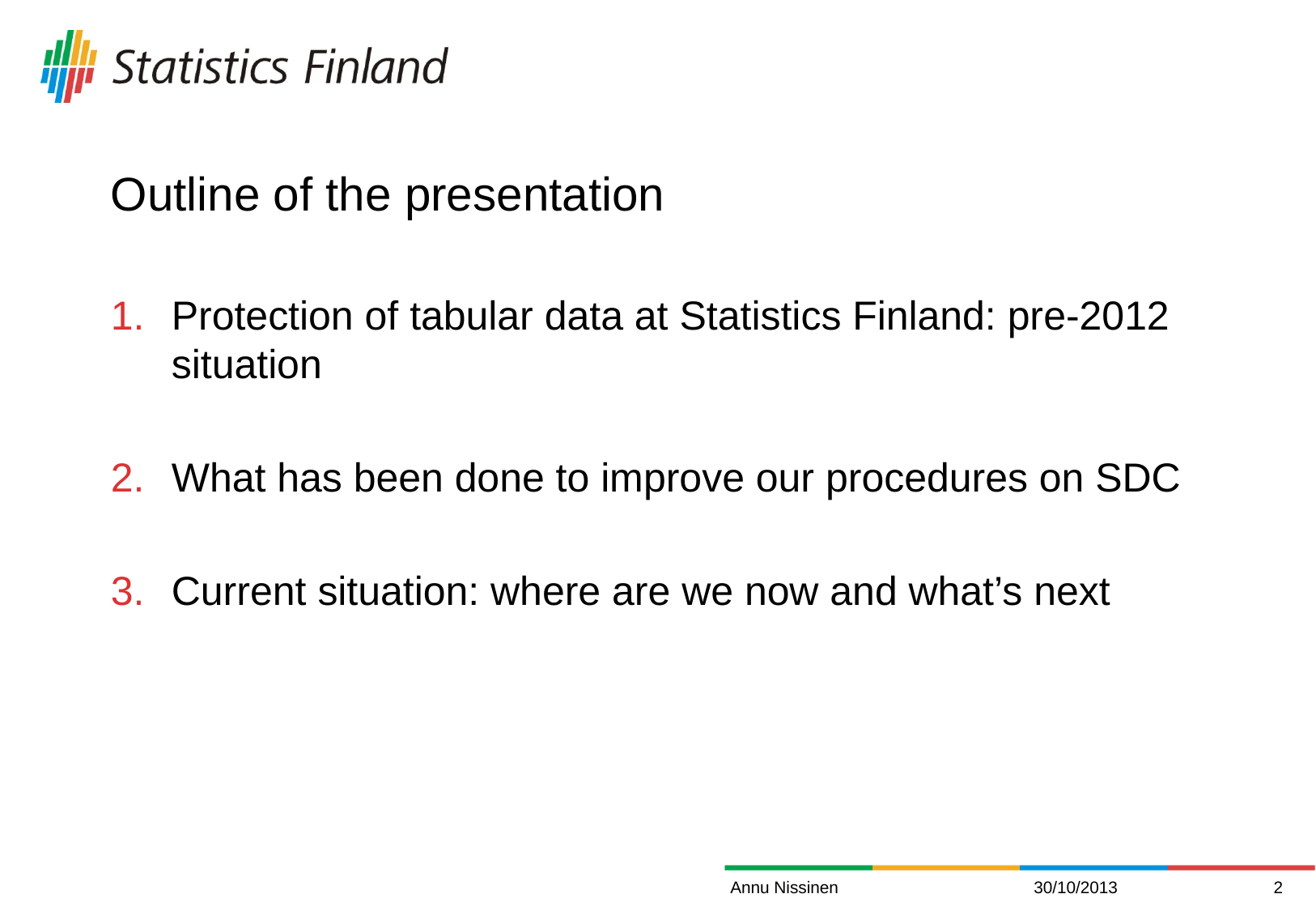

# Outline of the presentation
Protection of tabular data at Statistics Finland: pre-2012 situation

What has been done to improve our procedures on SDC

Current situation: where are we now and what’s next

Annu Nissinen
30/10/2013
2